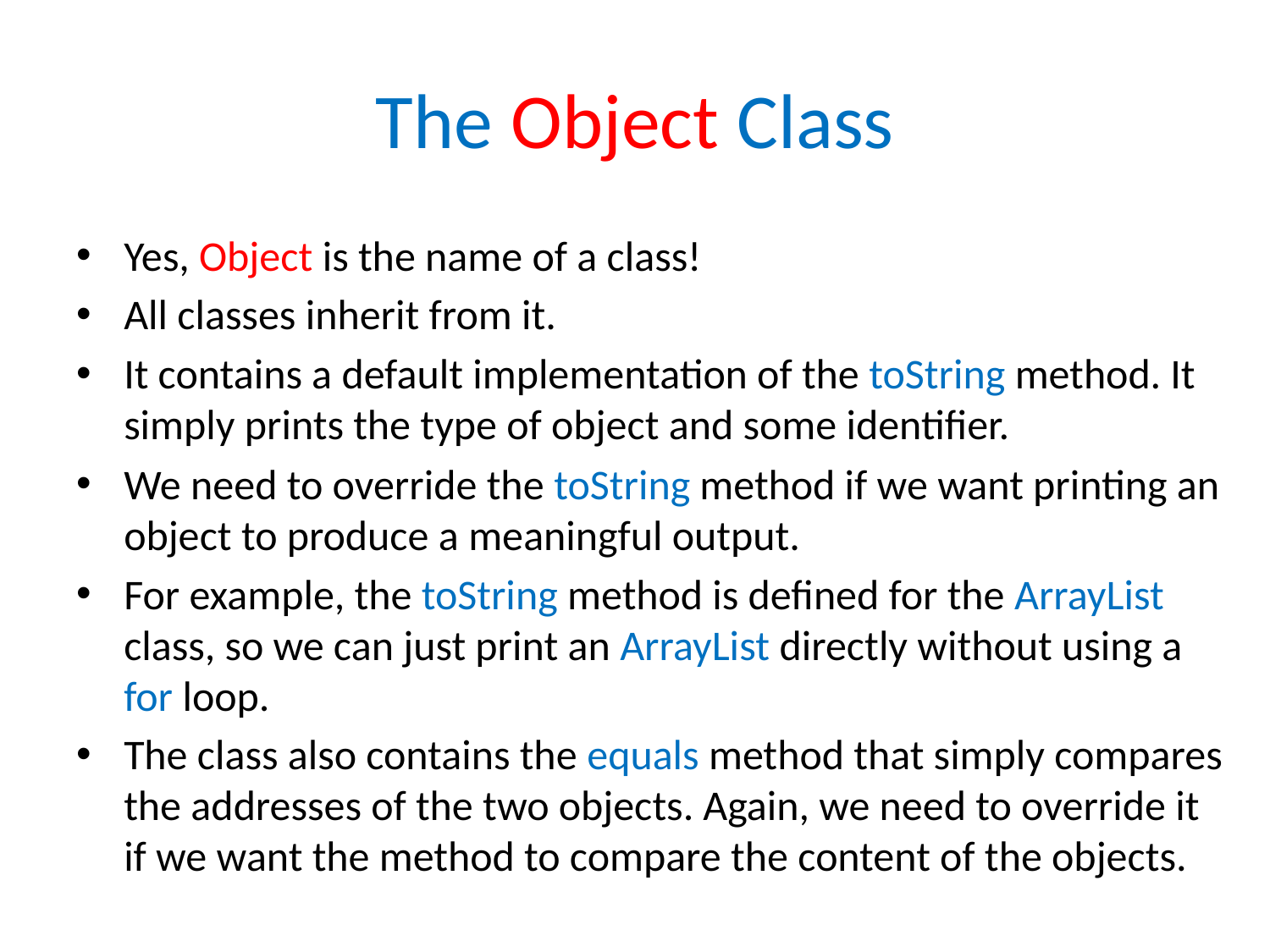

# The Object Class
Yes, Object is the name of a class!
All classes inherit from it.
It contains a default implementation of the toString method. It simply prints the type of object and some identifier.
We need to override the toString method if we want printing an object to produce a meaningful output.
For example, the toString method is defined for the ArrayList class, so we can just print an ArrayList directly without using a for loop.
The class also contains the equals method that simply compares the addresses of the two objects. Again, we need to override it if we want the method to compare the content of the objects.